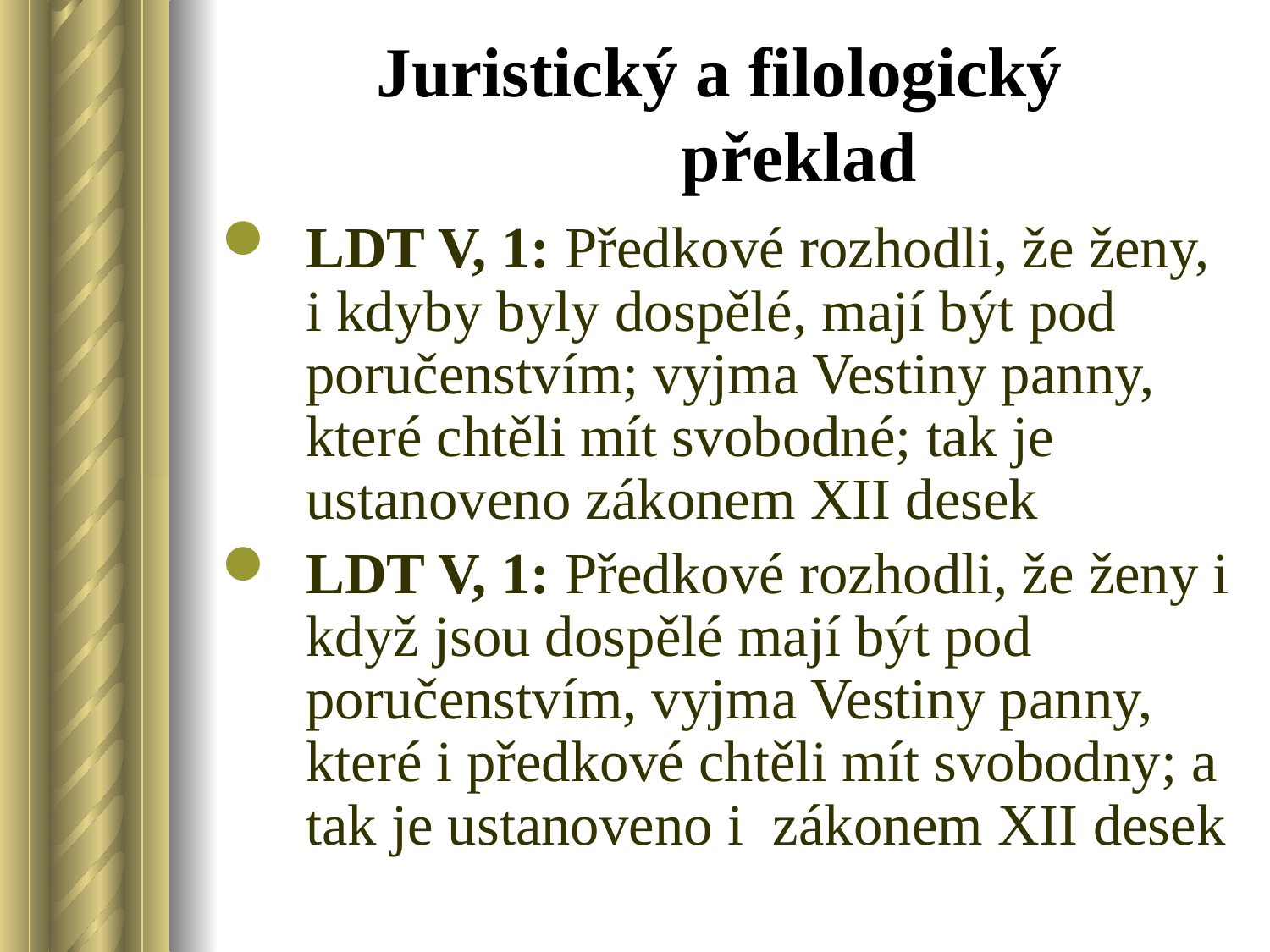

# Juristický a filologický překlad
LDT V, 1: Předkové rozhodli, že ženy, i kdyby byly dospělé, mají být pod poručenstvím; vyjma Vestiny panny, které chtěli mít svobodné; tak je ustanoveno zákonem XII desek
LDT V, 1: Předkové rozhodli, že ženy i když jsou dospělé mají být pod poručenstvím, vyjma Vestiny panny, které i předkové chtěli mít svobodny; a tak je ustanoveno i  zákonem XII desek